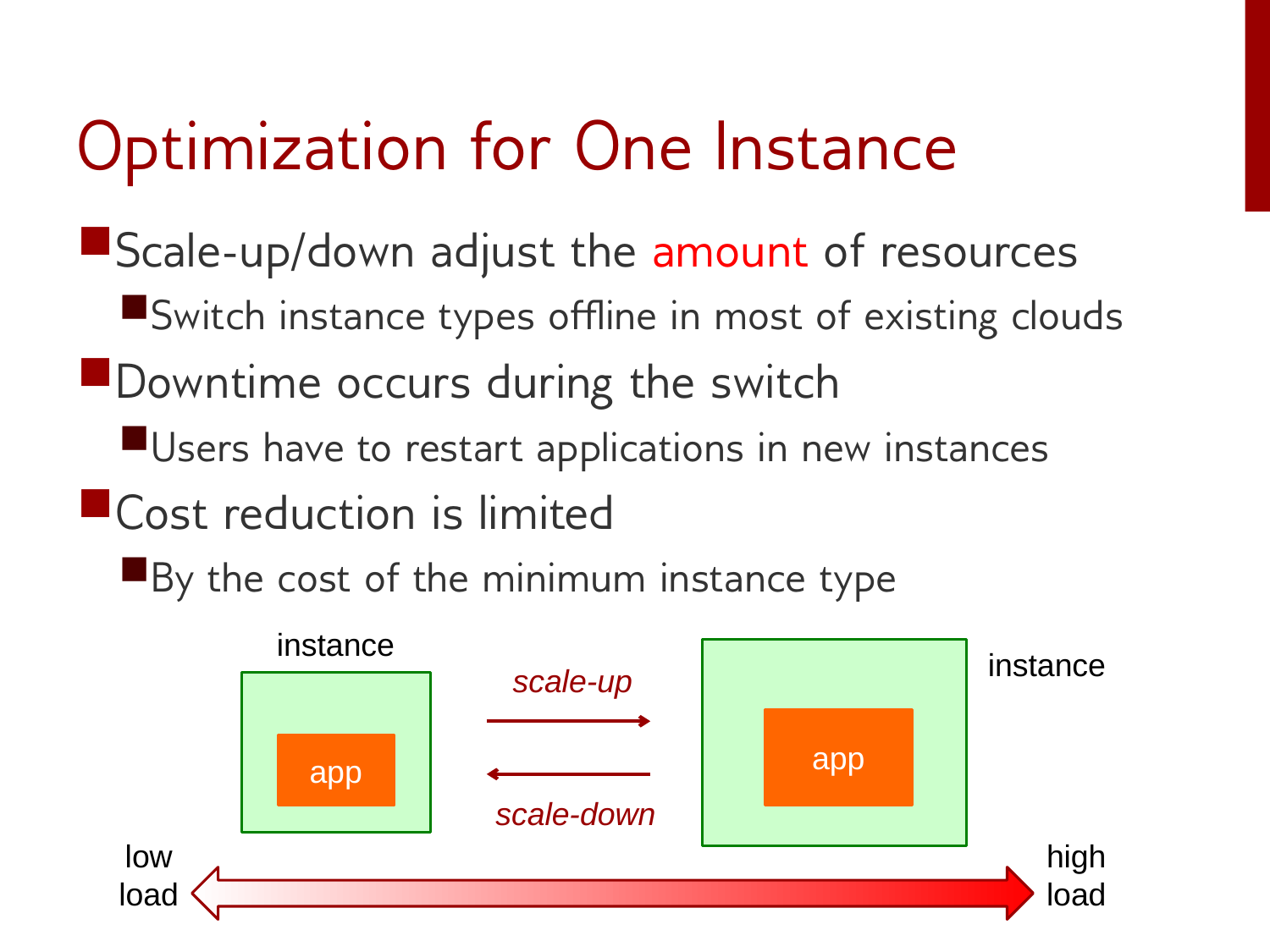

# Optimization for One Instance
Scale-up/down adjust the amount of resources
Switch instance types offline in most of existing clouds
Downtime occurs during the switch
Users have to restart applications in new instances
Cost reduction is limited
By the cost of the minimum instance type

instance
instance

scale-up

app
app
scale-down
low
load
high
load